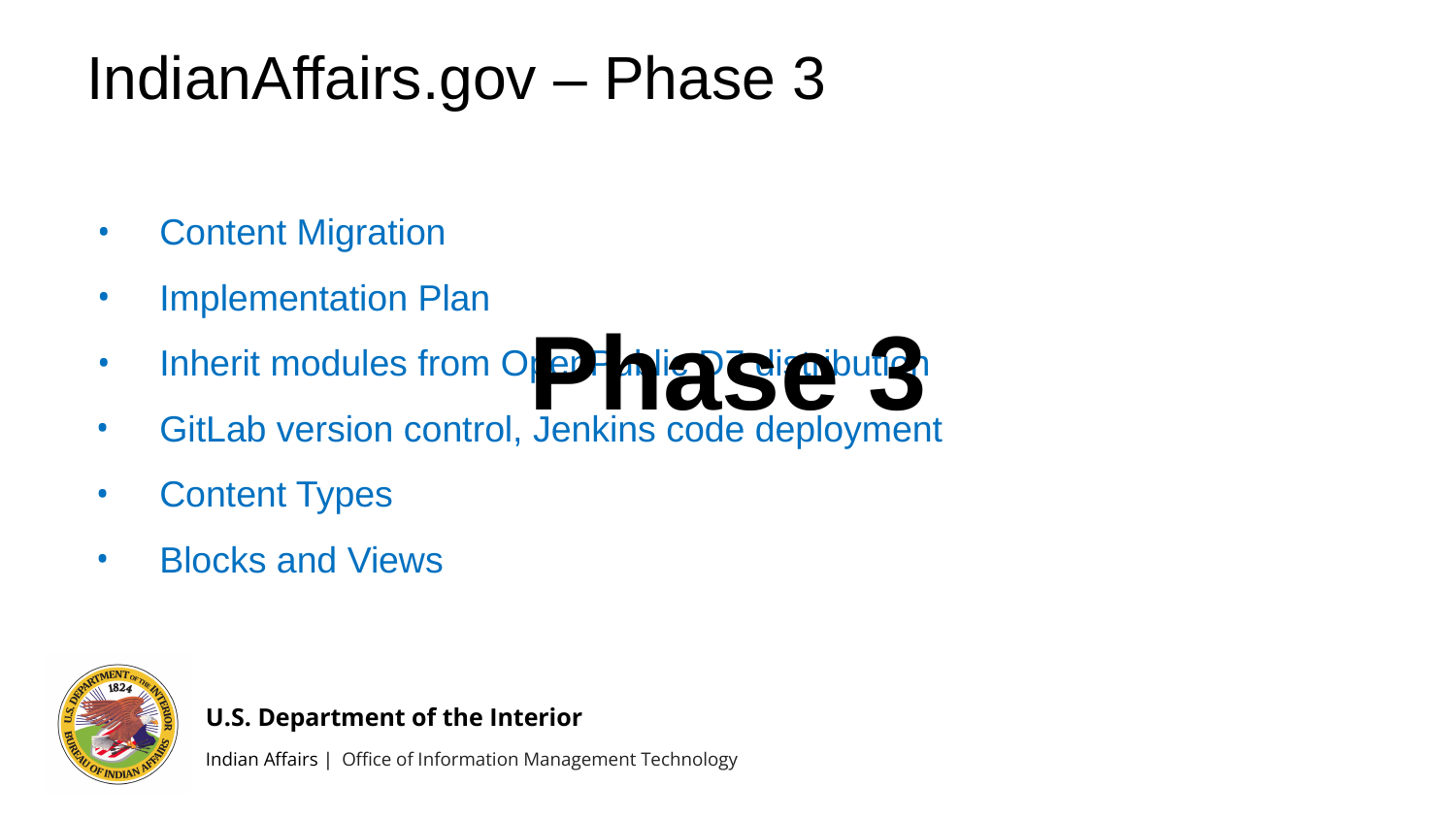

IndianAffairs.gov – Phase 3
# Phase 3
Content Migration
Implementation Plan
Inherit modules from OpenPublic D7 distribution
GitLab version control, Jenkins code deployment
Content Types
Blocks and Views